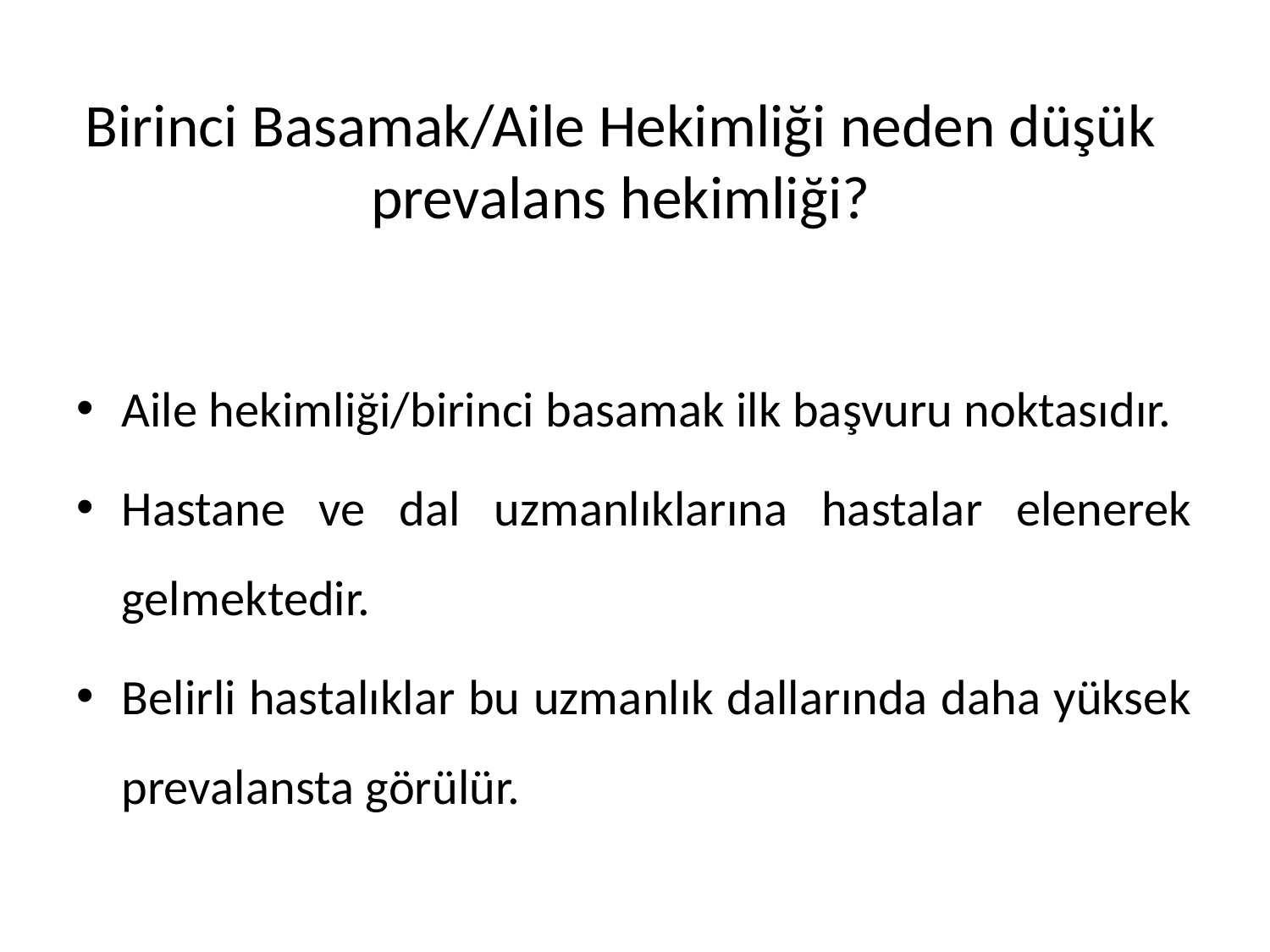

# Birinci Basamak/Aile Hekimliği neden düşük prevalans hekimliği?
Aile hekimliği/birinci basamak ilk başvuru noktasıdır.
Hastane ve dal uzmanlıklarına hastalar elenerek gelmektedir.
Belirli hastalıklar bu uzmanlık dallarında daha yüksek prevalansta görülür.